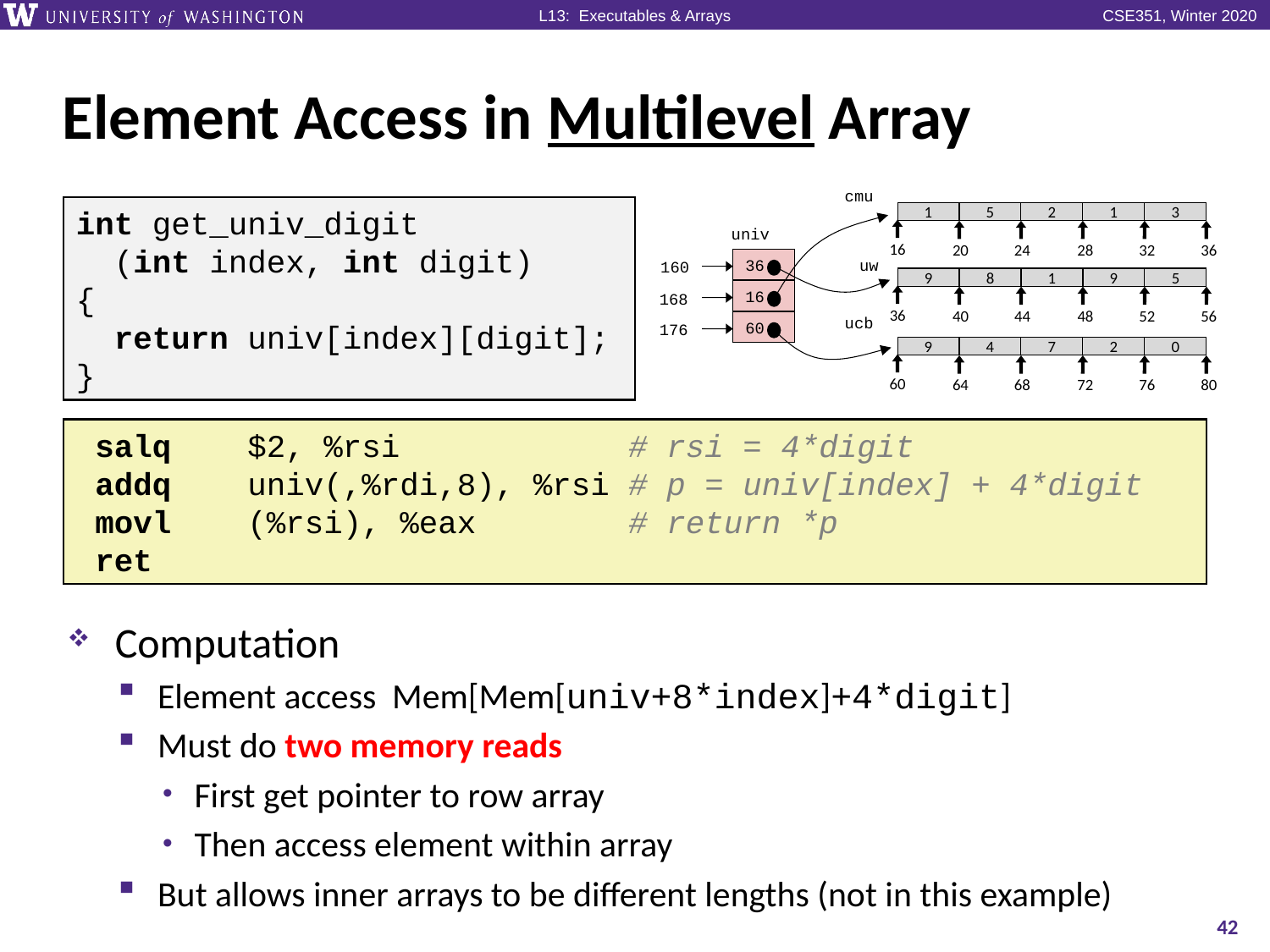

# Element Access in Multilevel Array
cmu
1
5
2
1
3

16
20
24
28
32
36

univ
36
160

16
168

60
176

uw

9
8
1
9
5

36
40
44
48
52
56
ucb

9
4
7
2
0

60
64
68
72
76
80
int get_univ_digit
  (int index, int digit)
{
  return univ[index][digit];
}
 salq    $2, %rsi            # rsi = 4*digit
 addq    univ(,%rdi,8), %rsi # p = univ[index] + 4*digit
 movl    (%rsi), %eax        # return *p
 ret
Computation
Element access  Mem[Mem[univ+8*index]+4*digit]
Must do two memory reads
First get pointer to row array
Then access element within array
But allows inner arrays to be different lengths (not in this example)
42